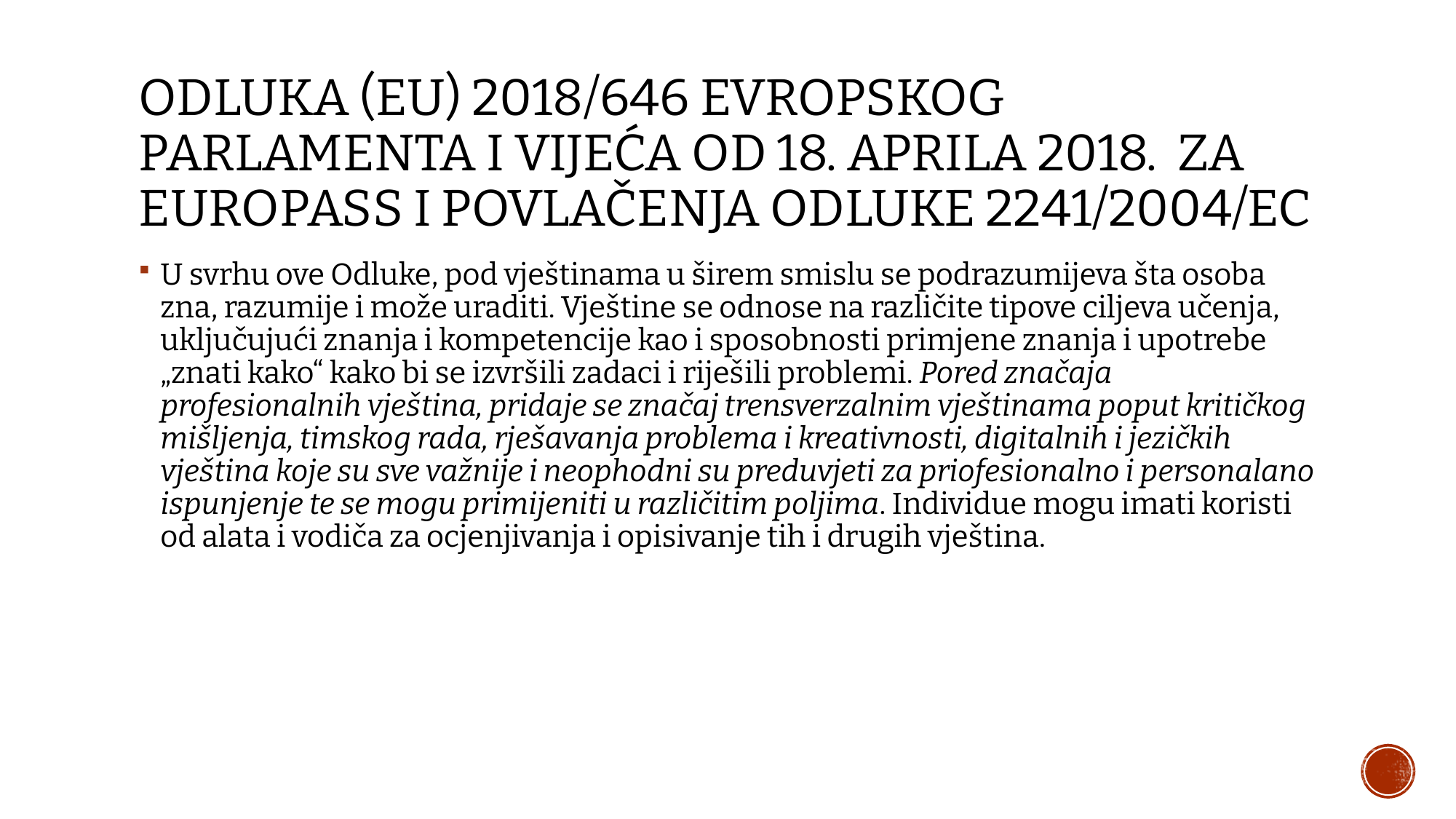

# Odluka (EU) 2018/646 evropskog parlamenta i vijeća od 18. aprila 2018.  za europass i povlačenja odluke 2241/2004/ec
U svrhu ove Odluke, pod vještinama u širem smislu se podrazumijeva šta osoba zna, razumije i može uraditi. Vještine se odnose na različite tipove ciljeva učenja, uključujući znanja i kompetencije kao i sposobnosti primjene znanja i upotrebe „znati kako“ kako bi se izvršili zadaci i riješili problemi. Pored značaja profesionalnih vještina, pridaje se značaj trensverzalnim vještinama poput kritičkog mišljenja, timskog rada, rješavanja problema i kreativnosti, digitalnih i jezičkih vještina koje su sve važnije i neophodni su preduvjeti za priofesionalno i personalano ispunjenje te se mogu primijeniti u različitim poljima. Individue mogu imati koristi od alata i vodiča za ocjenjivanja i opisivanje tih i drugih vještina.